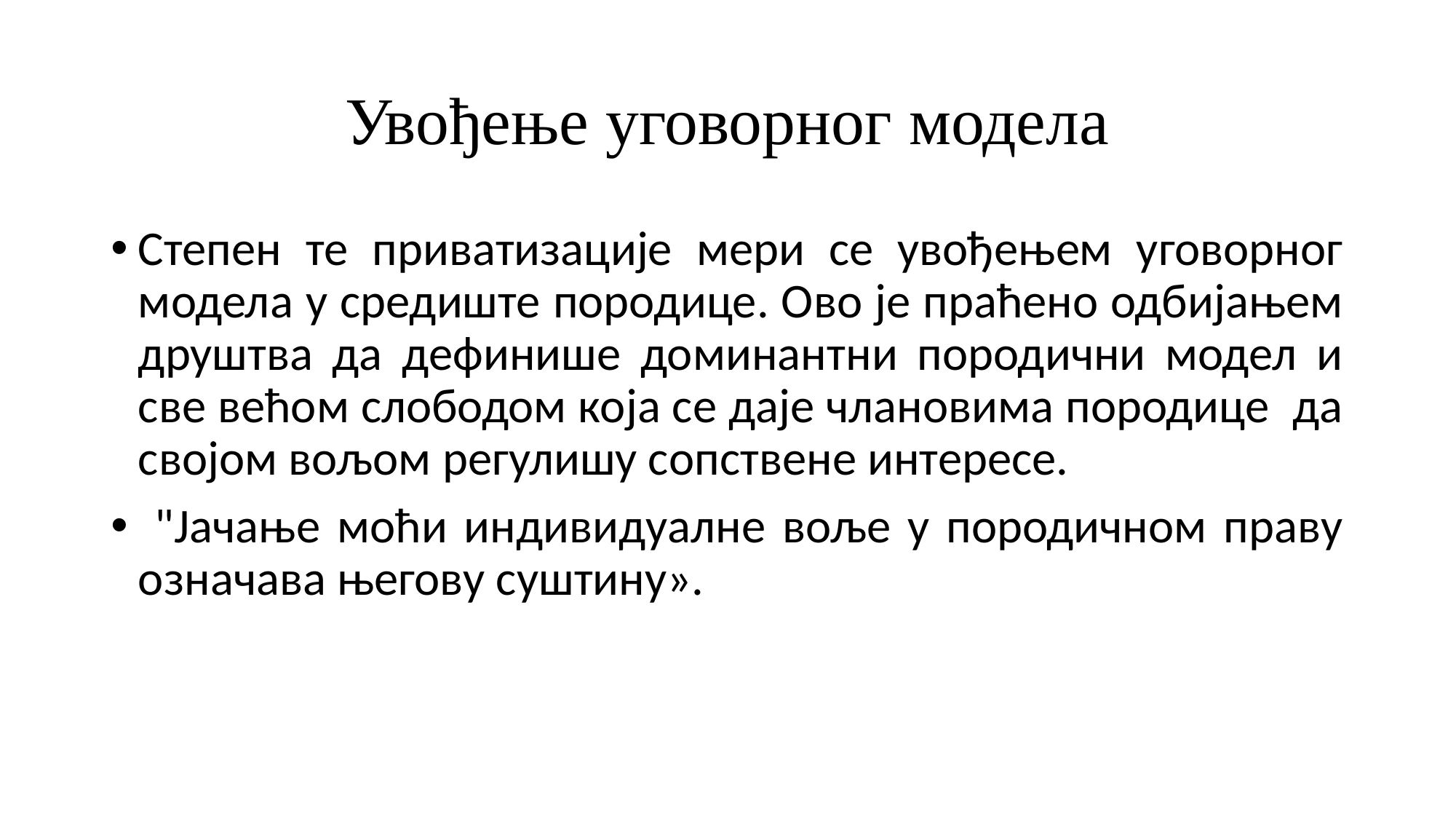

# Увођење уговорног модела
Степен те приватизације мери се увођењем уговорног модела у средиште породице. Ово је праћено одбијањем друштва да дефинише доминантни породични модел и све већом слободом која се даје члановима породице  да својом вољом регулишу сопствене интересе.
 "Јачање моћи индивидуалне воље у породичном праву означава његову суштину».